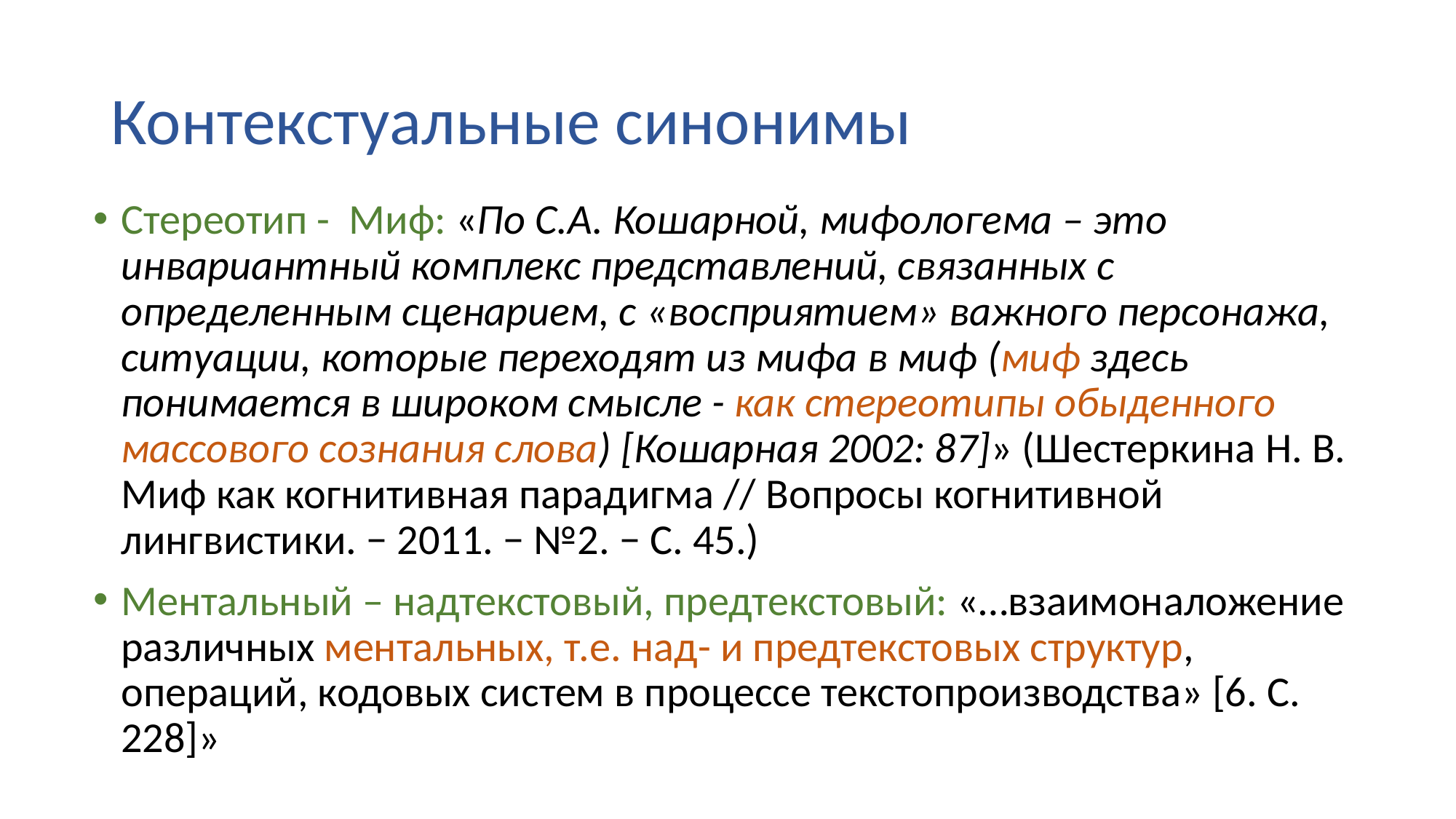

# Контекстуальные синонимы
Стереотип -  Миф: «По С.А. Кошарной, мифологема – это инвариантный комплекс представлений, связанных с определенным сценарием, с «восприятием» важного персонажа, ситуации, которые переходят из мифа в миф (миф здесь понимается в широком смысле - как стереотипы обыденного массового сознания слова) [Кошарная 2002: 87]» (Шестеркина Н. В. Миф как когнитивная парадигма // Вопросы когнитивной лингвистики. − 2011. − №2. − С. 45.)
Ментальный – надтекстовый, предтекстовый: «…взаимоналожение различных ментальных, т.е. над- и предтекстовых структур, операций, кодовых систем в процессе текстопроизводства» [6. С. 228]»